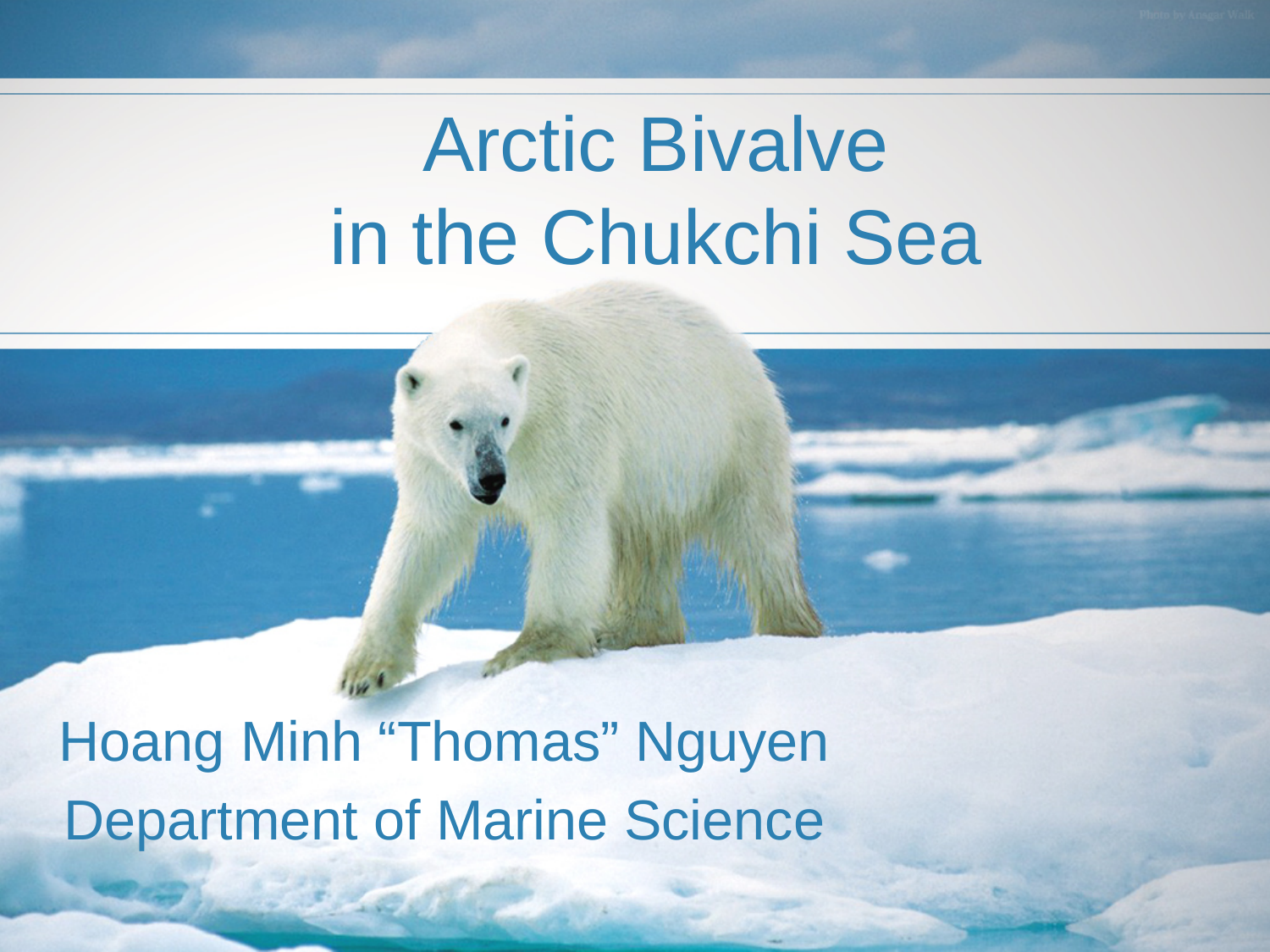

# Arctic Bivalve in the Chukchi Sea
Hoang Minh “Thomas” Nguyen
Department of Marine Science